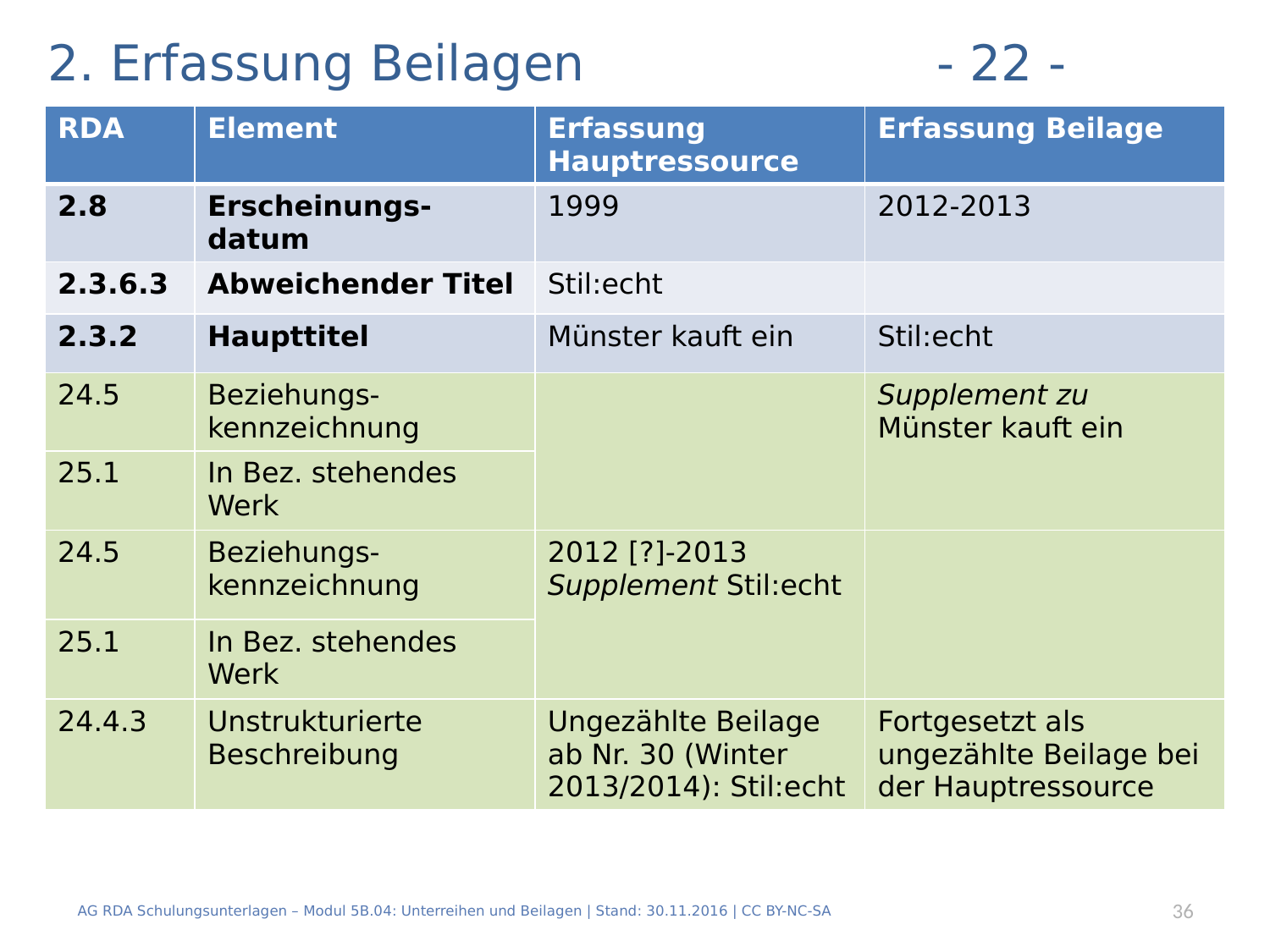

# 2. Erfassung Beilagen			- 22 -
| RDA | Element | Erfassung Hauptressource | Erfassung Beilage |
| --- | --- | --- | --- |
| 2.8 | Erscheinungs-datum | 1999 | 2012-2013 |
| 2.3.6.3 | Abweichender Titel | Stil:echt |  |
| 2.3.2 | Haupttitel | Münster kauft ein | Stil:echt |
| 24.5 | Beziehungs-kennzeichnung |  | Supplement zu Münster kauft ein |
| 25.1 | In Bez. stehendes Werk |  |  |
| 24.5 | Beziehungs-kennzeichnung | 2012 [?]-2013 Supplement Stil:echt |  |
| 25.1 | In Bez. stehendes Werk |  |  |
| 24.4.3 | Unstrukturierte Beschreibung | Ungezählte Beilage ab Nr. 30 (Winter 2013/2014): Stil:echt | Fortgesetzt als ungezählte Beilage bei der Hauptressource |

AG RDA Schulungsunterlagen – Modul 5B.04: Unterreihen und Beilagen | Stand: 30.11.2016 | CC BY-NC-SA
36